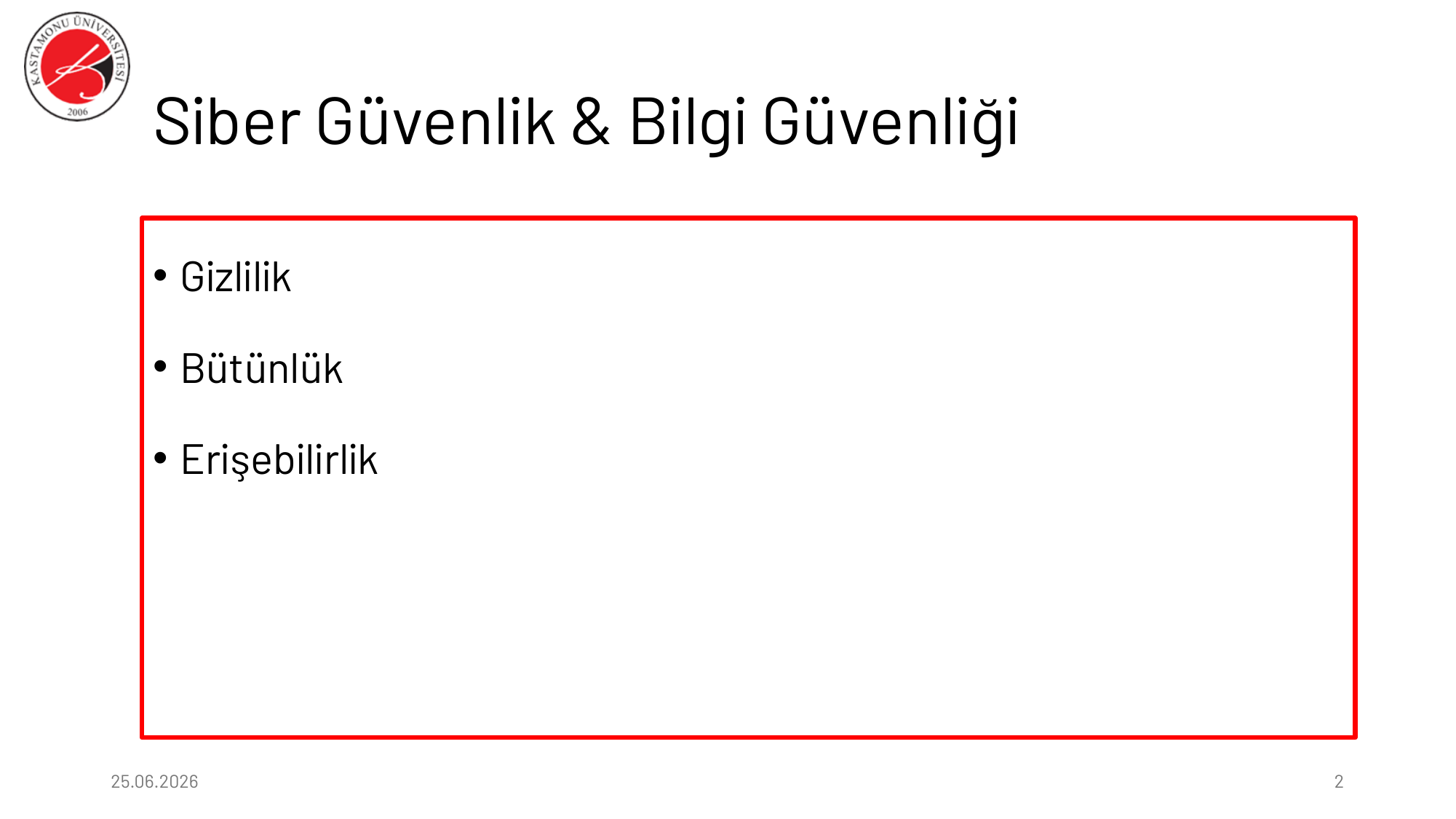

# Siber Güvenlik & Bilgi Güvenliği
Gizlilik
Bütünlük
Erişebilirlik
25.06.2026
2